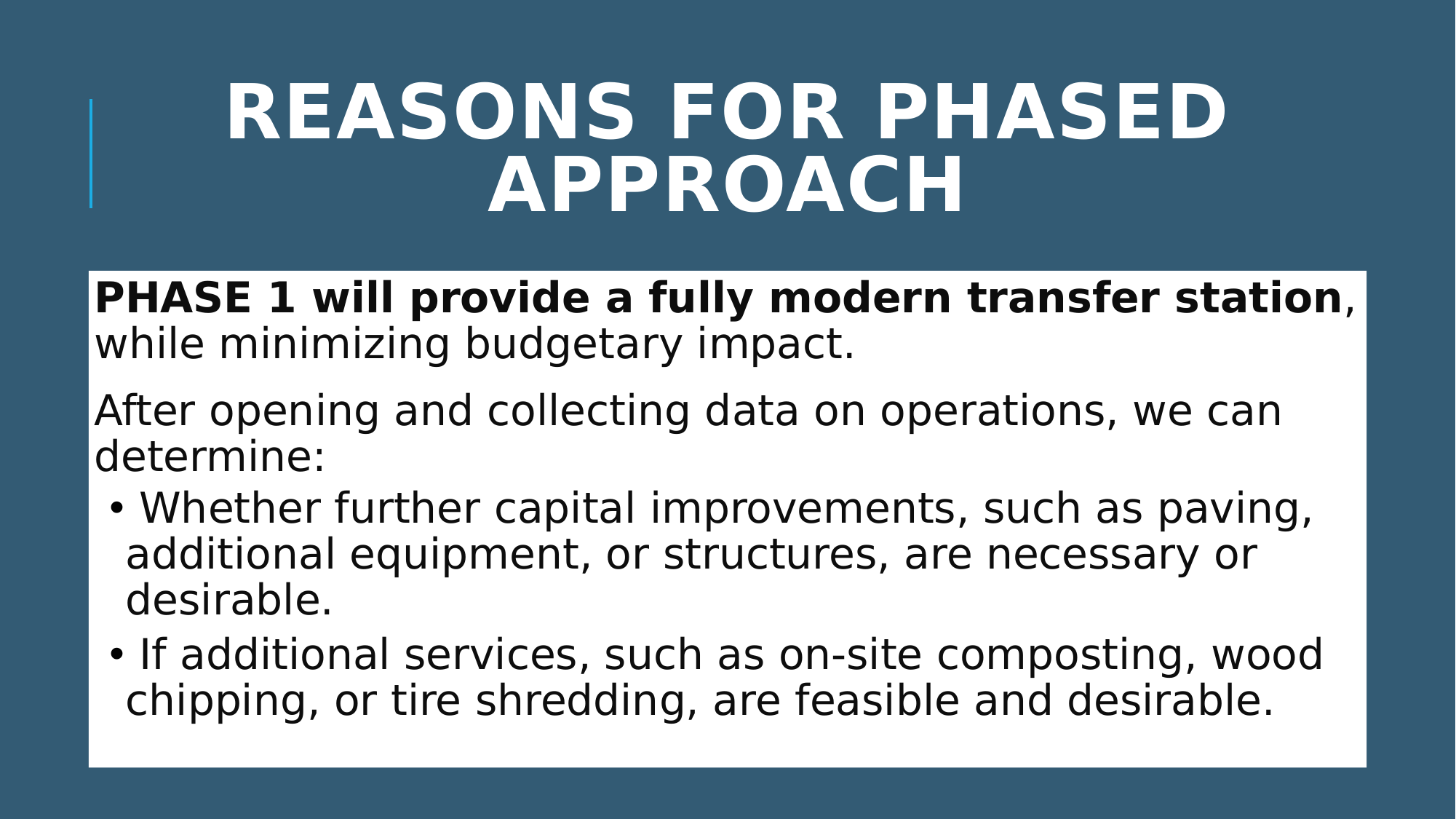

# REASONS FOR PHASED APPROACH
PHASE 1 will provide a fully modern transfer station, while minimizing budgetary impact.
After opening and collecting data on operations, we can determine:
 Whether further capital improvements, such as paving, additional equipment, or structures, are necessary or desirable.
 If additional services, such as on-site composting, wood chipping, or tire shredding, are feasible and desirable.